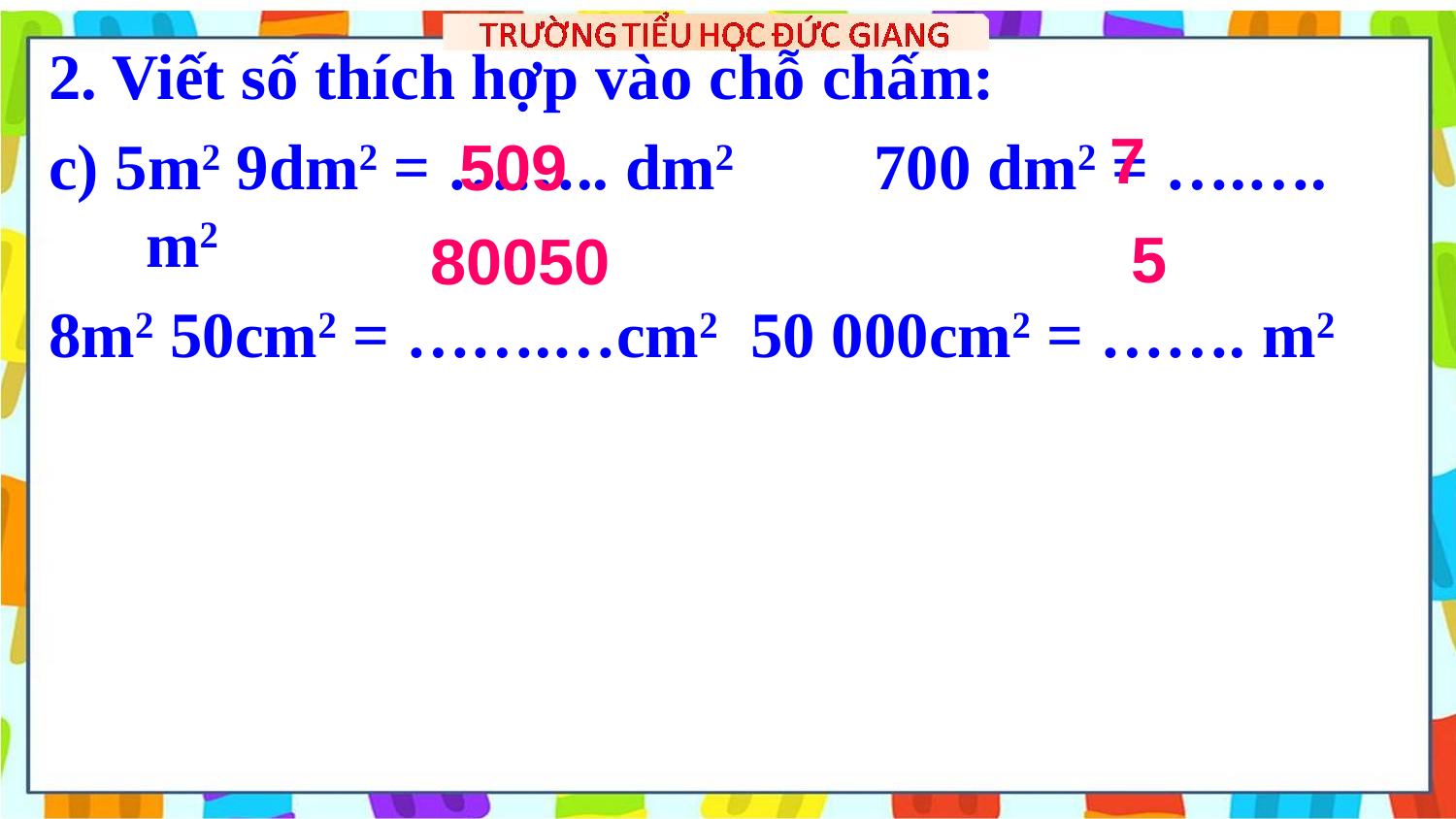

2. Viết số thích hợp vào chỗ chấm:
c) 5m2 9dm2 = …….. dm2 	700 dm2 = ….…. m2
8m2 50cm2 = …….…cm2  50 000cm2 = ……. m2

7
509
5
80050